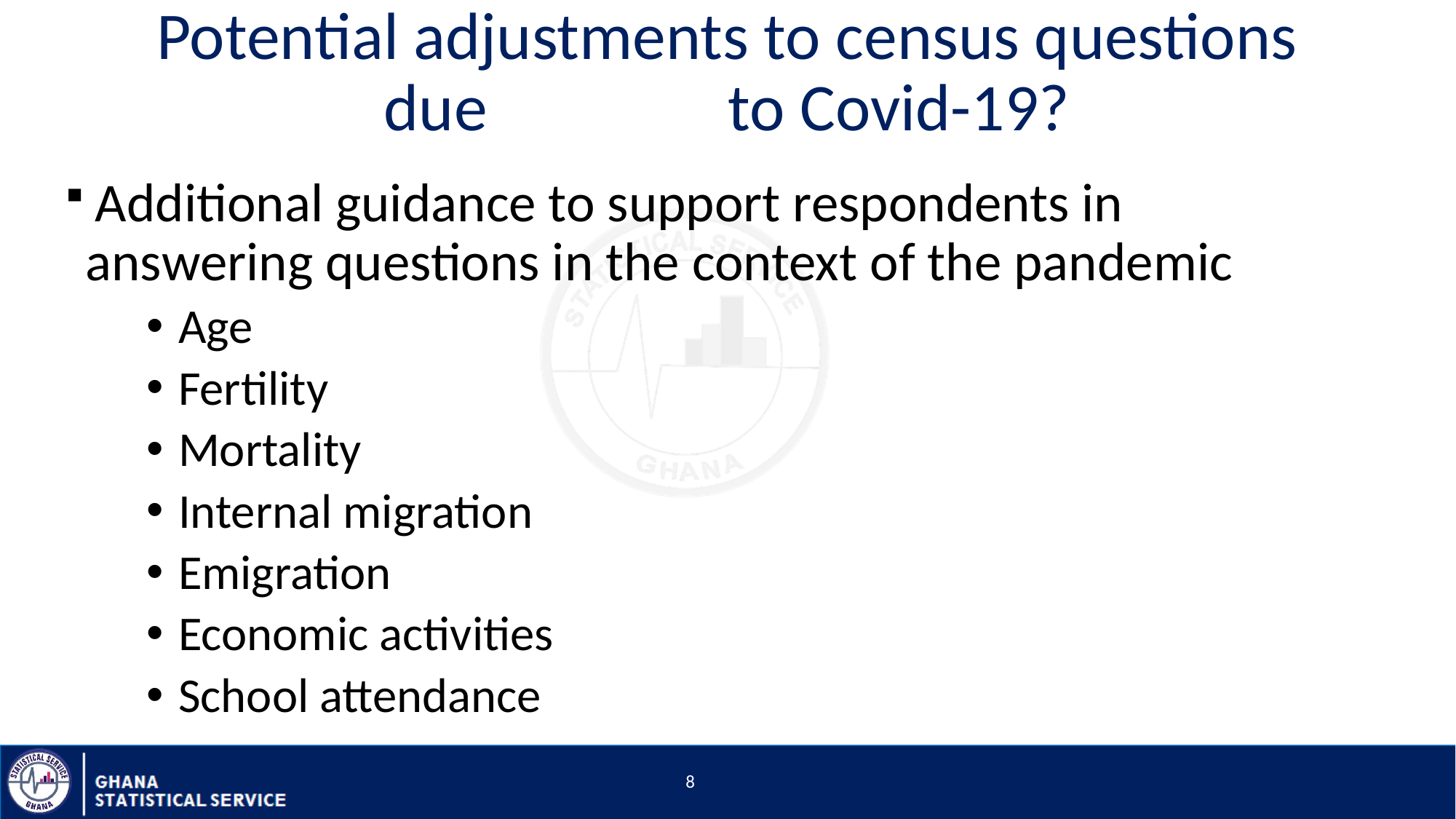

# Potential adjustments to census questions due                to Covid-19?
 Additional guidance to support respondents in answering questions in the context of the pandemic
 Age
 Fertility
 Mortality
 Internal migration
 Emigration
 Economic activities
 School attendance

8